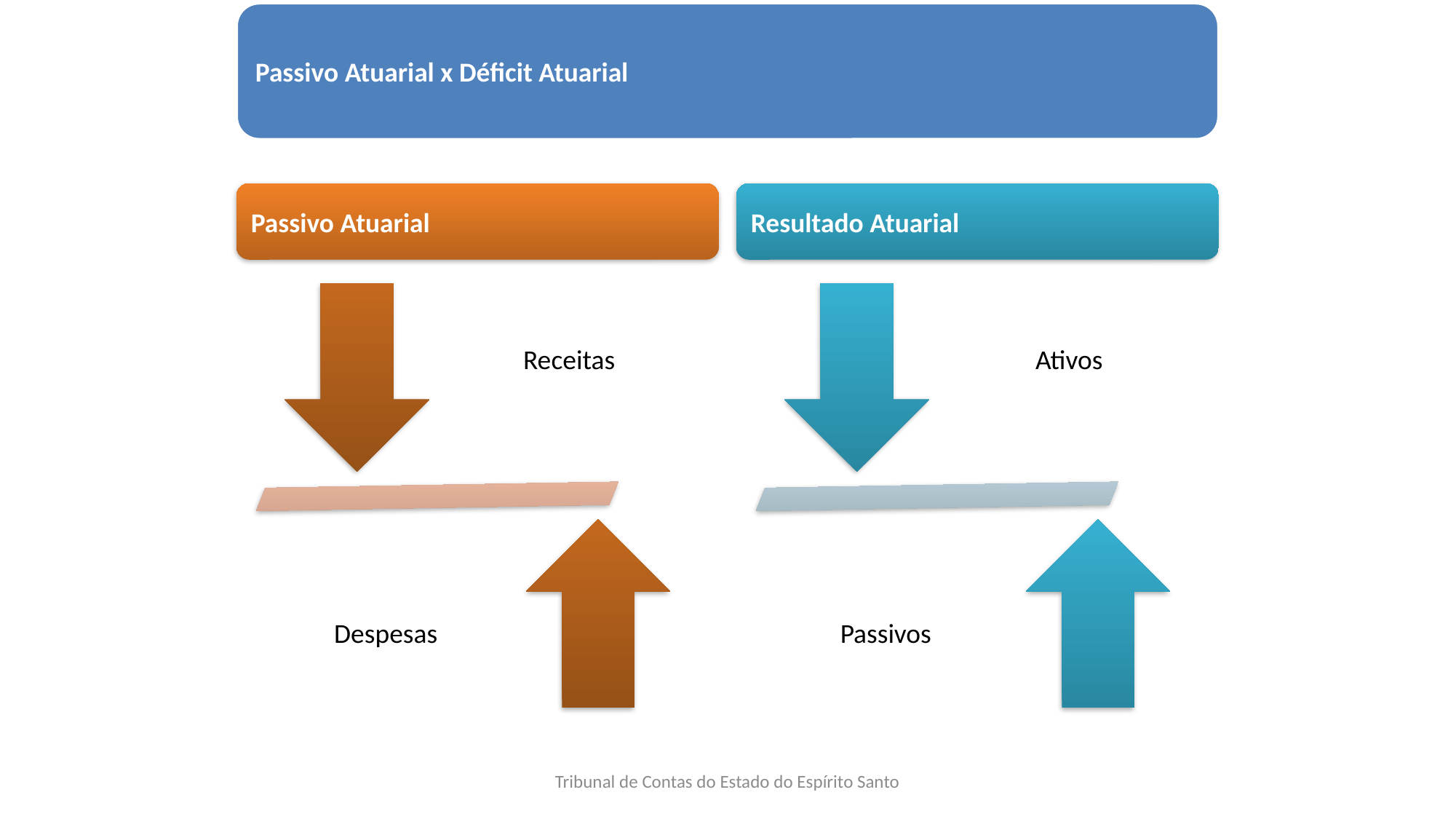

Passivo Atuarial x Déficit Atuarial
Passivo Atuarial
Resultado Atuarial
Receitas
Despesas
Ativos
Passivos
Tribunal de Contas do Estado do Espírito Santo